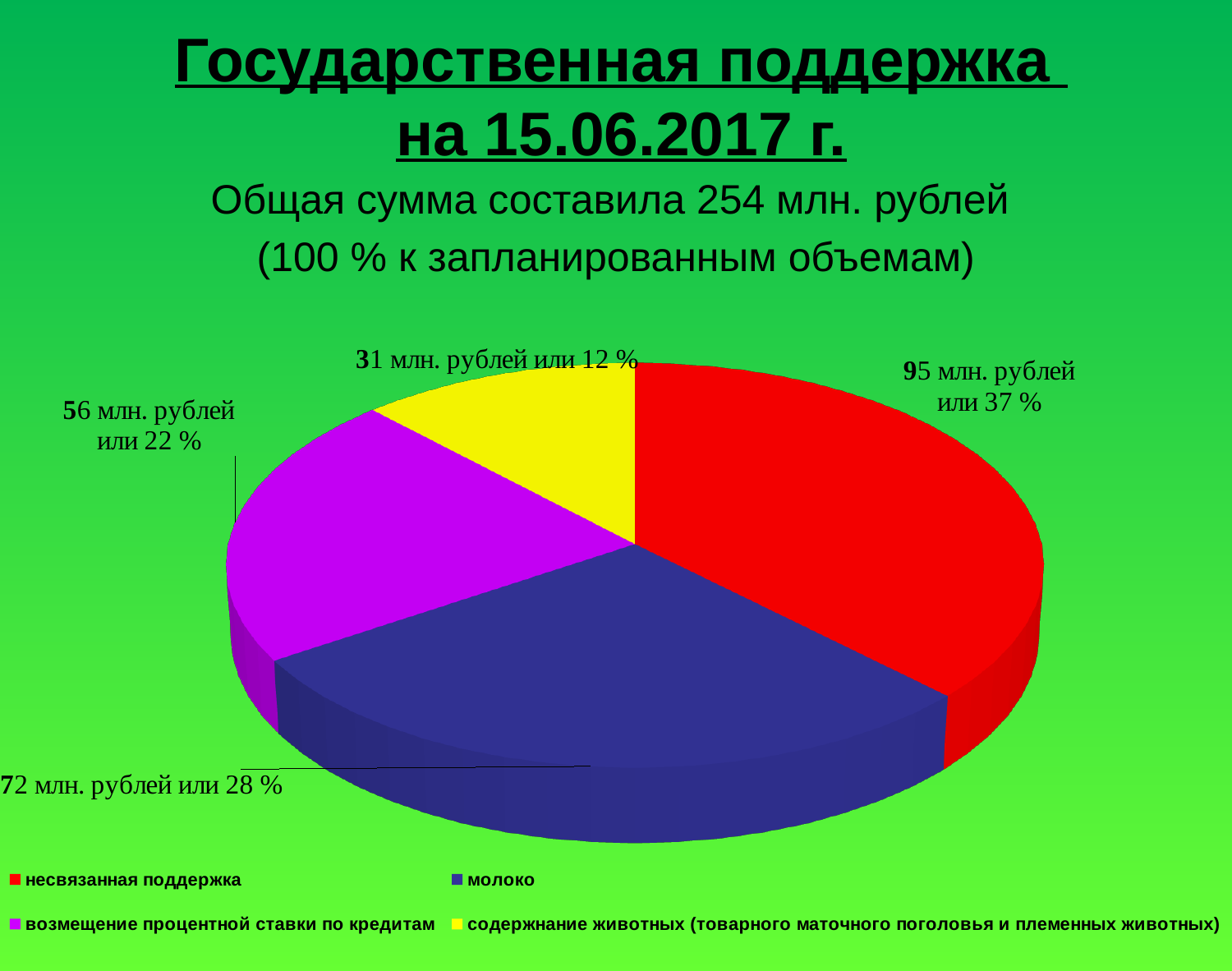

# Государственная поддержка на 15.06.2017 г.
Общая сумма составила 254 млн. рублей
(100 % к запланированным объемам)

[unsupported chart]